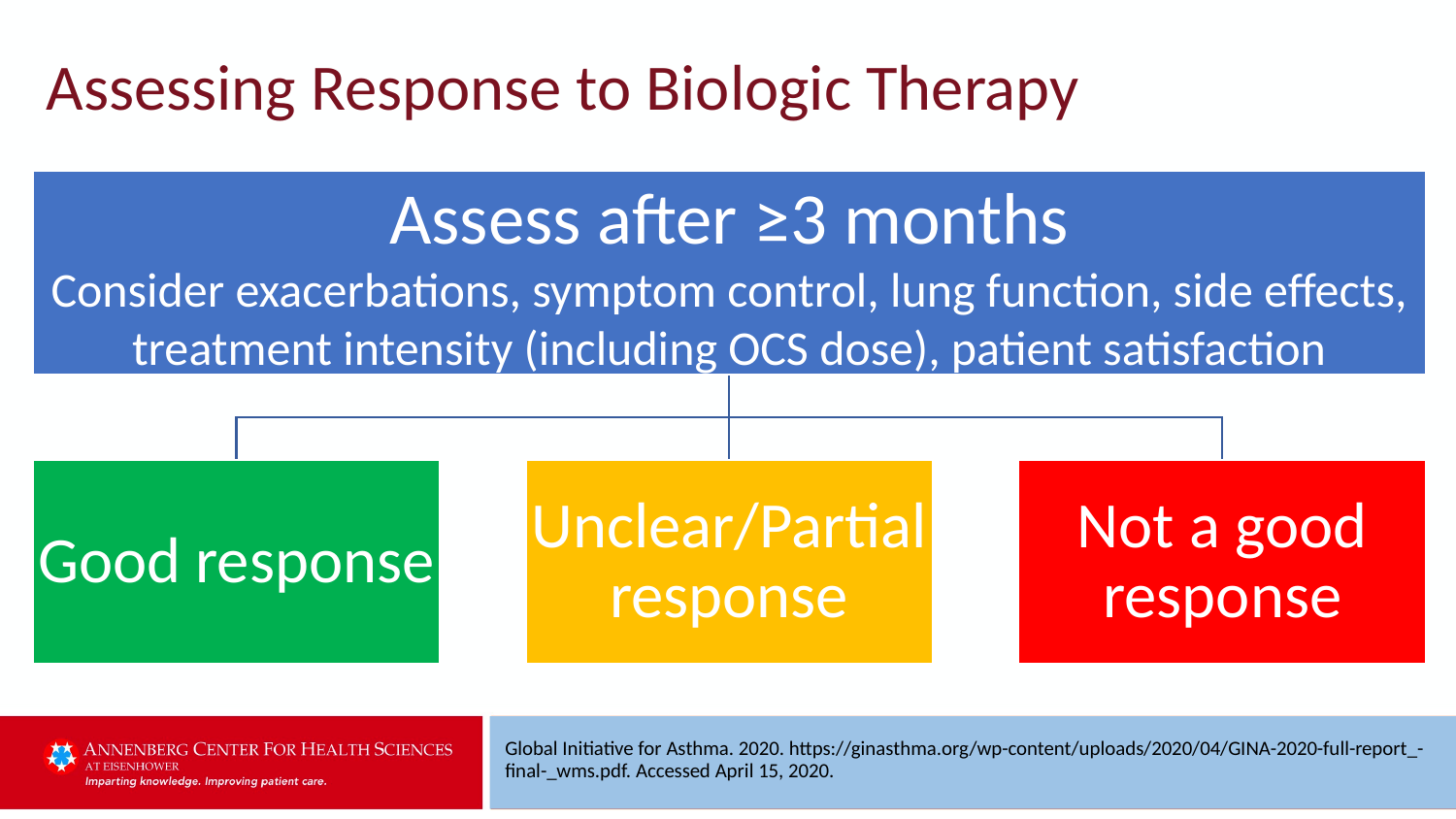

# Assessing Response to Biologic Therapy
Assess after ≥3 months
Consider exacerbations, symptom control, lung function, side effects, treatment intensity (including OCS dose), patient satisfaction
Good response
Unclear/Partial response
Not a good response

Global Initiative for Asthma. 2020. https://ginasthma.org/wp-content/uploads/2020/04/GINA-2020-full-report_-final-_wms.pdf. Accessed April 15, 2020.